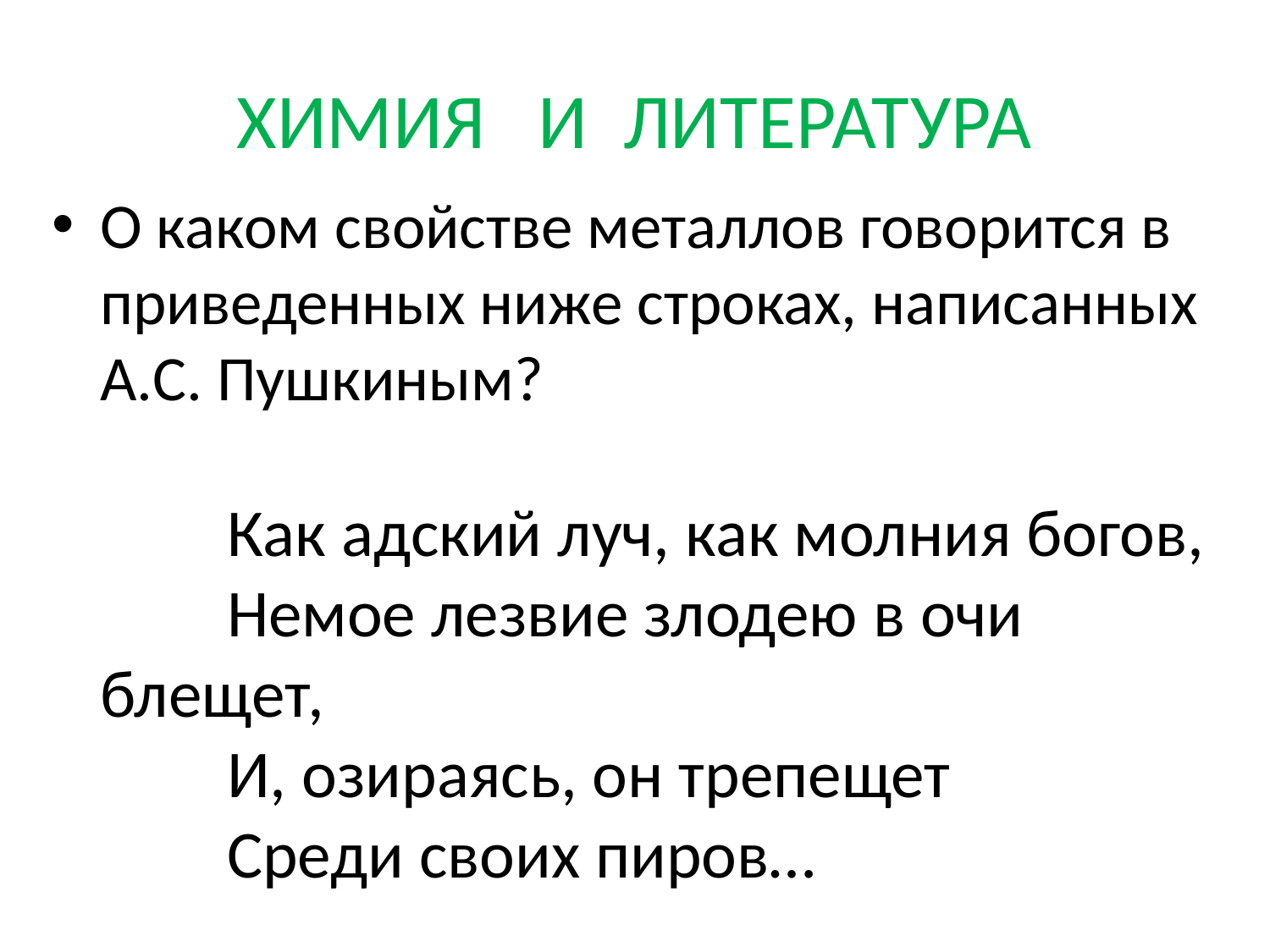

# ХИМИЯ   И  ЛИТЕРАТУРА
О каком свойстве металлов говорится в приведенных ниже строках, написанных
А.С. Пушкиным?
	Как адский луч, как молния богов,
	Немое лезвие злодею в очи блещет,
	И, озираясь, он трепещет
	Среди своих пиров…